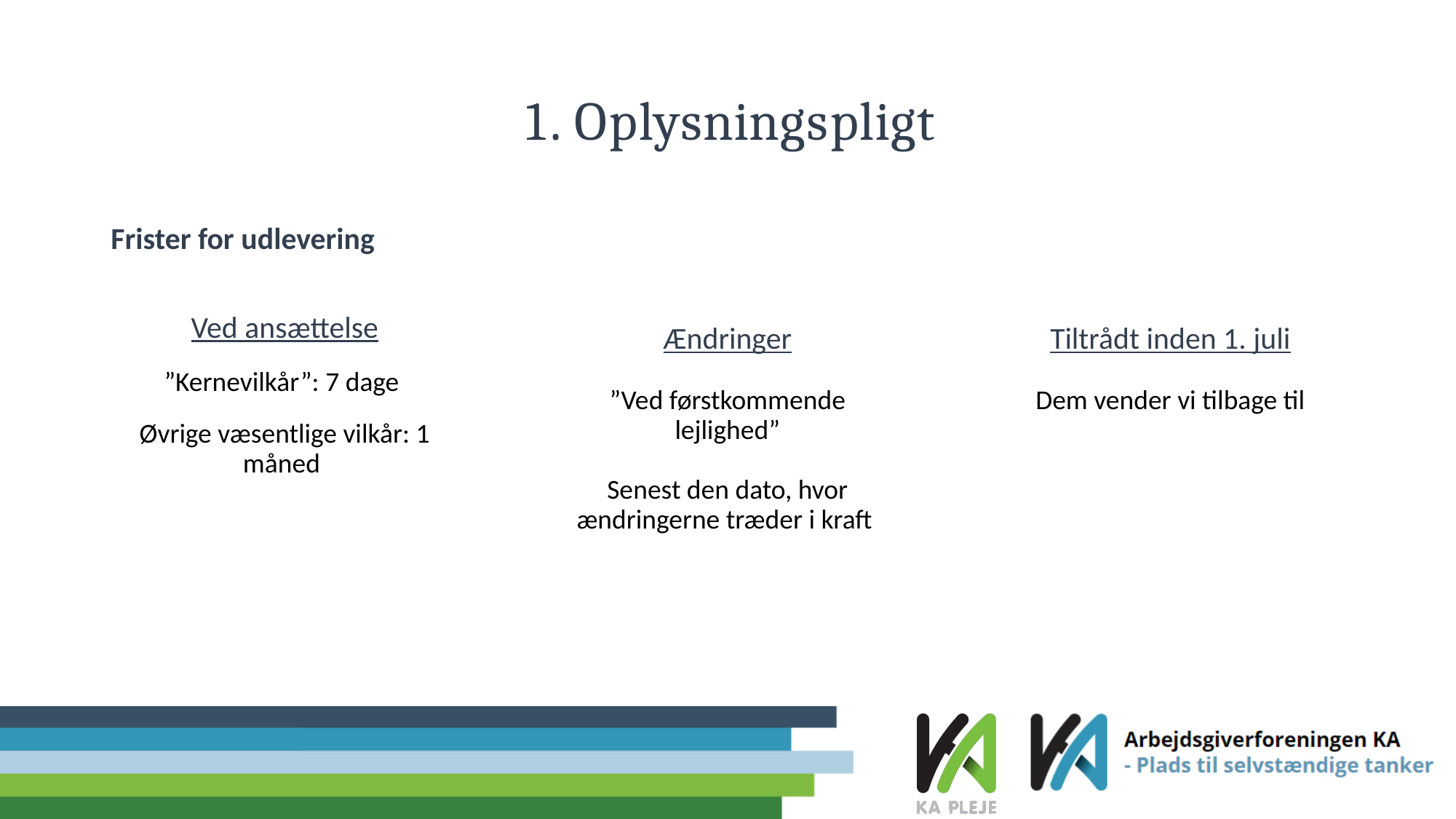

# 1. Oplysningspligt
Frister for udlevering

Ved ansættelse
”Kernevilkår”: 7 dage
Øvrige væsentlige vilkår: 1 måned

Ændringer
”Ved førstkommende lejlighed”
Senest den dato, hvor ændringerne træder i kraft

Tiltrådt inden 1. juli
Dem vender vi tilbage til